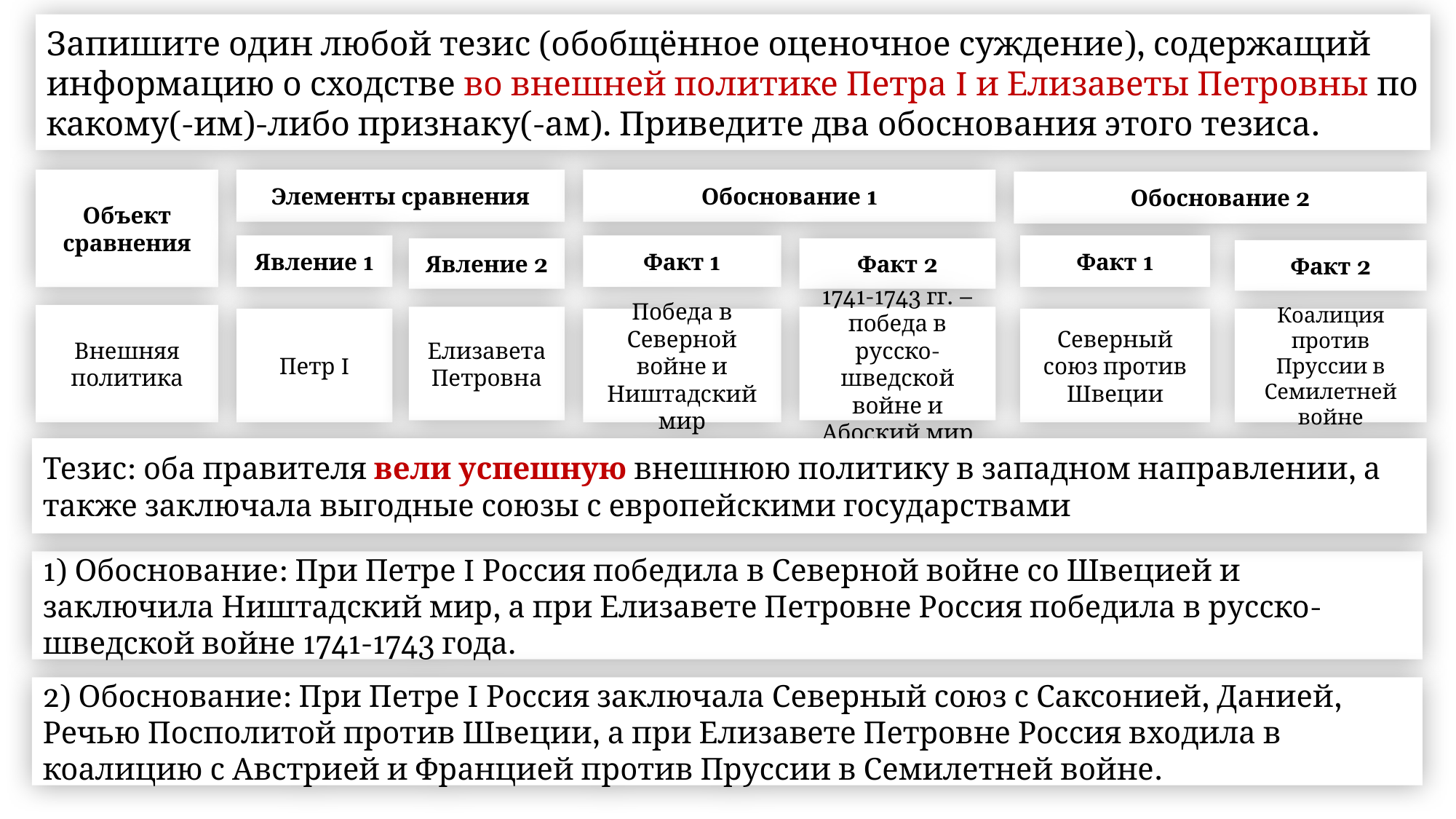

Запишите один любой тезис (обобщённое оценочное суждение), содержащий информацию о сходстве во внешней политике Петра I и Елизаветы Петровны по какому(-им)-либо признаку(-ам). Приведите два обоснования этого тезиса.
Элементы сравнения
Обоснование 1
Объект сравнения
Обоснование 2
Явление 1
Факт 1
Факт 1
Явление 2
Факт 2
Факт 2
Внешняя политика
Елизавета Петровна
1741-1743 гг. – победа в русско-шведской войне и Абоский мир
Петр I
Победа в Северной войне и Ништадский мир
Северный союз против Швеции
Коалиция против Пруссии в Семилетней войне
Тезис: оба правителя вели успешную внешнюю политику в западном направлении, а также заключала выгодные союзы с европейскими государствами
1) Обоснование: При Петре I Россия победила в Северной войне со Швецией и заключила Ништадский мир, а при Елизавете Петровне Россия победила в русско-шведской войне 1741-1743 года.
2) Обоснование: При Петре I Россия заключала Северный союз с Саксонией, Данией, Речью Посполитой против Швеции, а при Елизавете Петровне Россия входила в коалицию с Австрией и Францией против Пруссии в Семилетней войне.